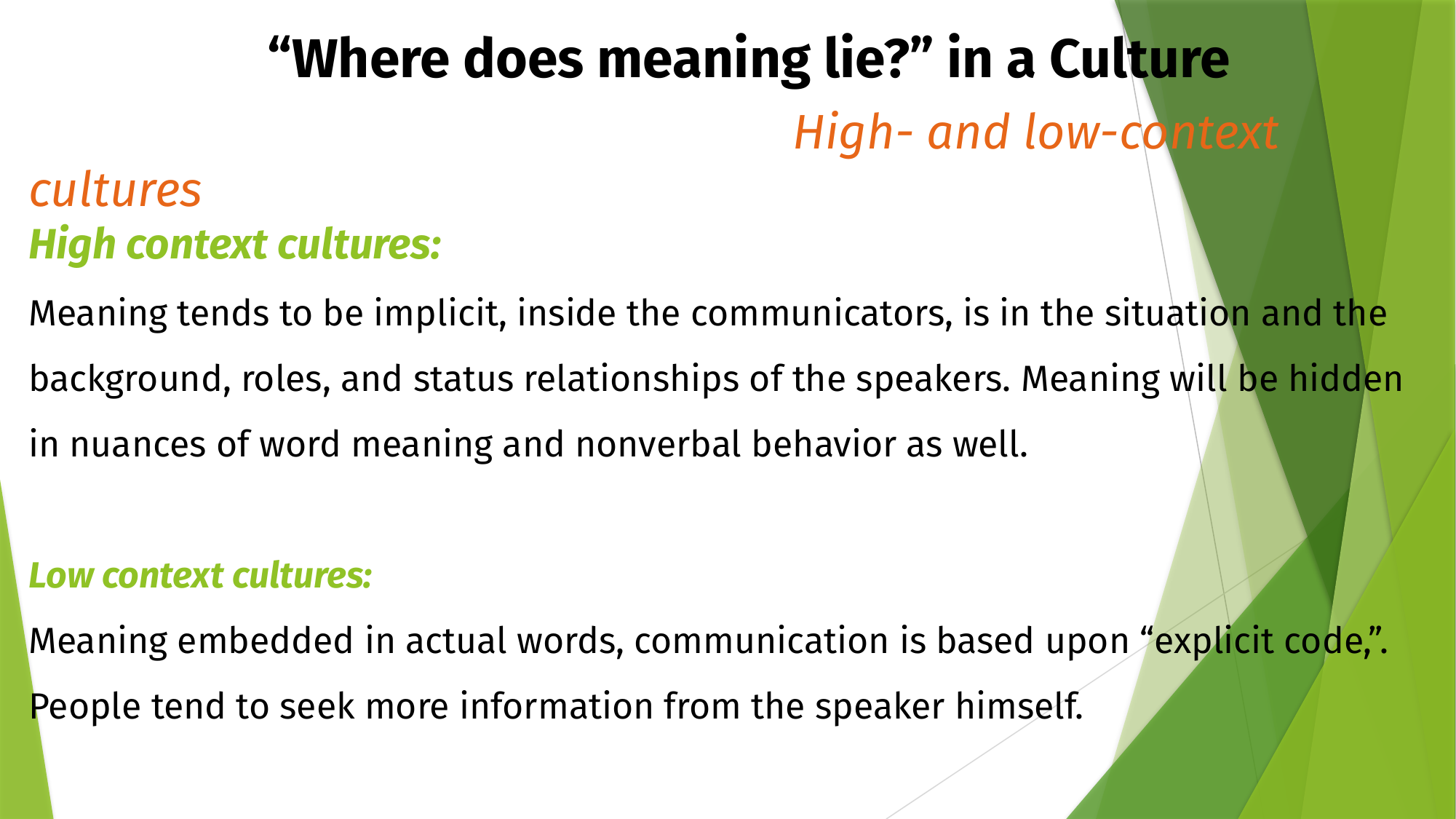

“Where does meaning lie?” in a Culture
							High- and low-context cultures
High context cultures:
Meaning tends to be implicit, inside the communicators, is in the situation and the background, roles, and status relationships of the speakers. Meaning will be hidden in nuances of word meaning and nonverbal behavior as well.

Low context cultures:
Meaning embedded in actual words, communication is based upon “explicit code,”. People tend to seek more information from the speaker himself.